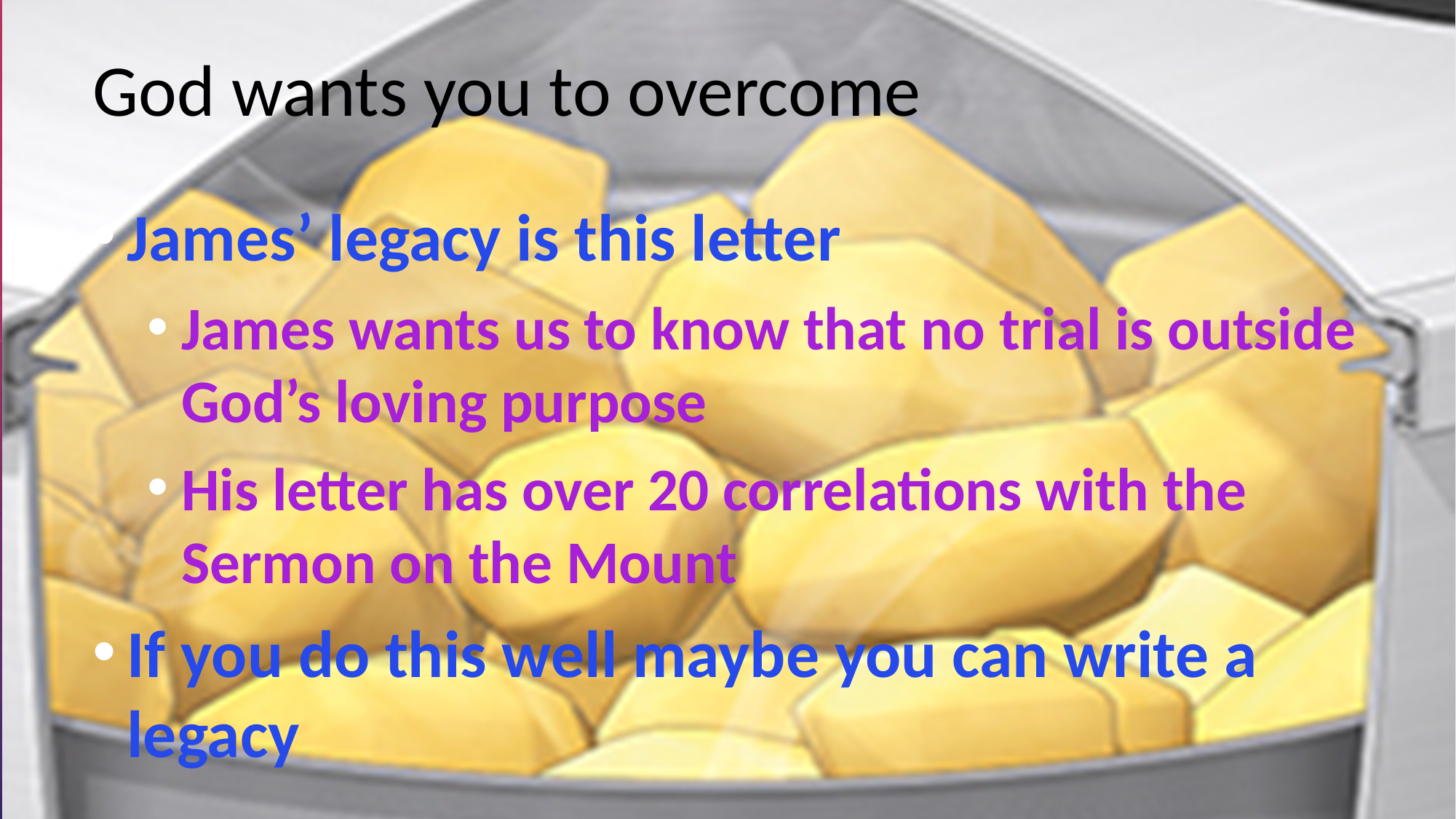

# God wants you to overcome
James’ legacy is this letter
James wants us to know that no trial is outside God’s loving purpose
His letter has over 20 correlations with the Sermon on the Mount
If you do this well maybe you can write a legacy